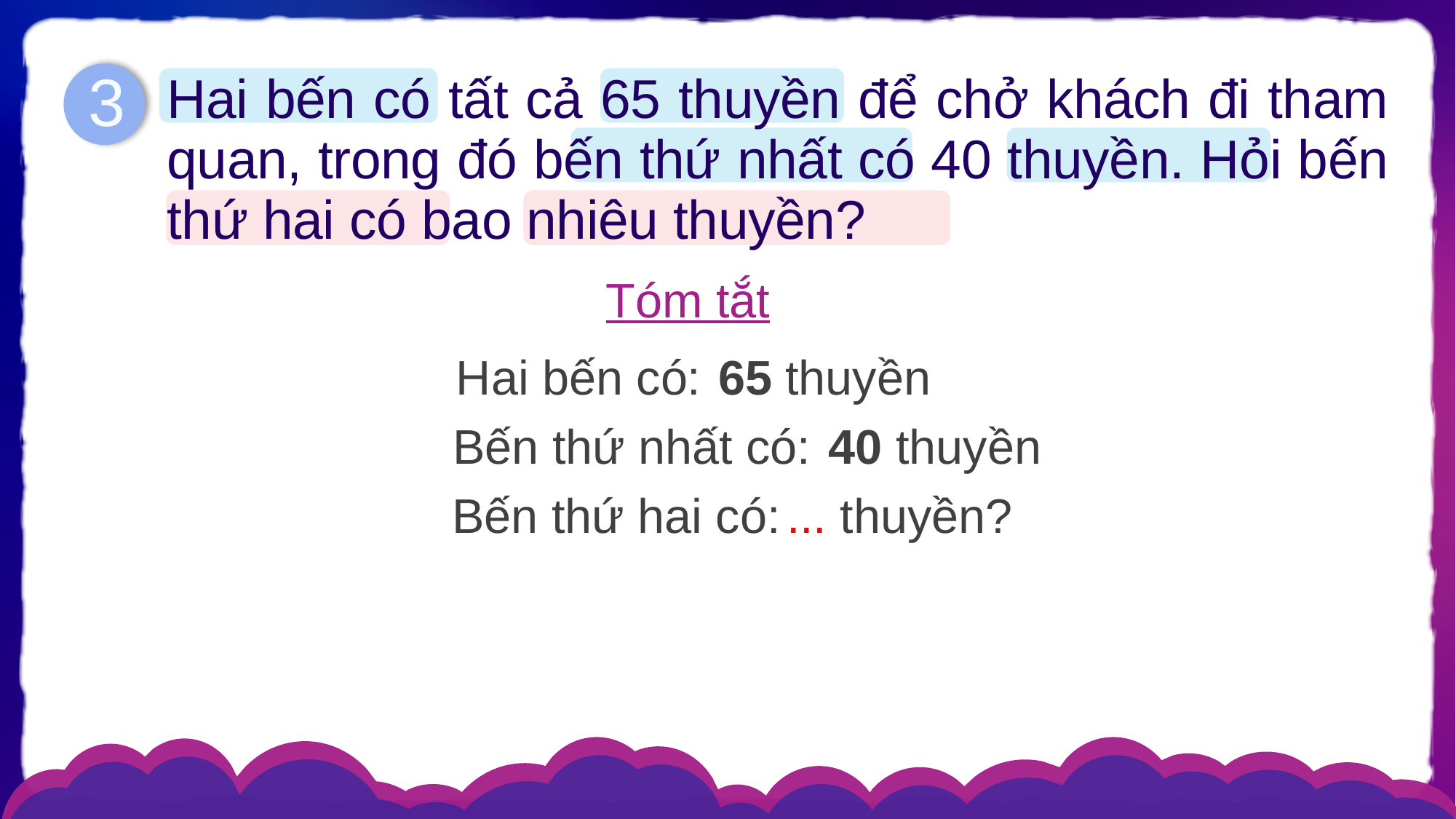

3

Hai bến có tất cả 65 thuyền để chở khách đi tham quan, trong đó bến thứ nhất có 40 thuyền. Hỏi bến thứ hai có bao nhiêu thuyền?

Tóm tắt
Hai bến có:
65 thuyền
Bến thứ nhất có:
40 thuyền
Bến thứ hai có:
... thuyền?